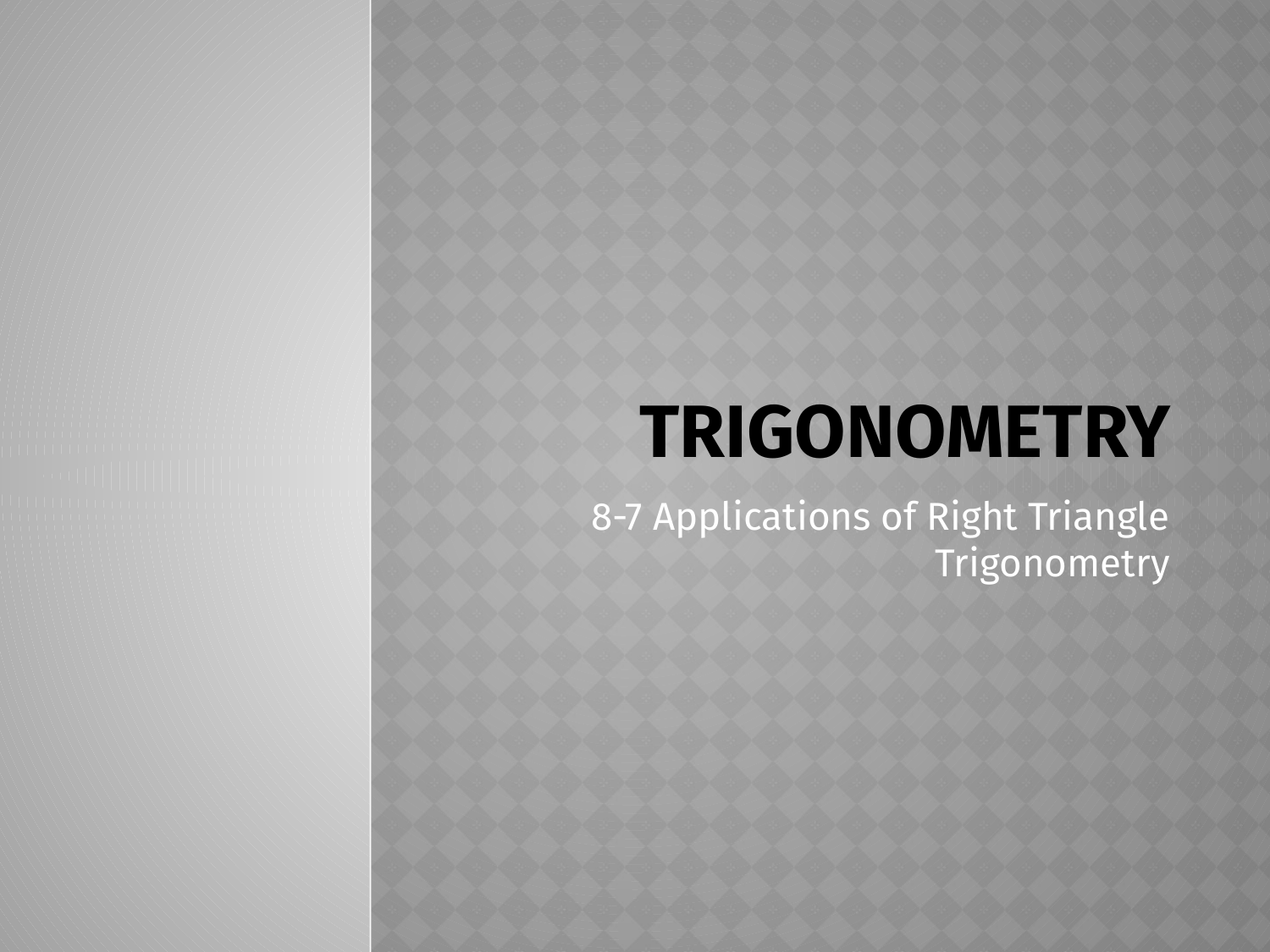

# Trigonometry
8-7 Applications of Right Triangle Trigonometry